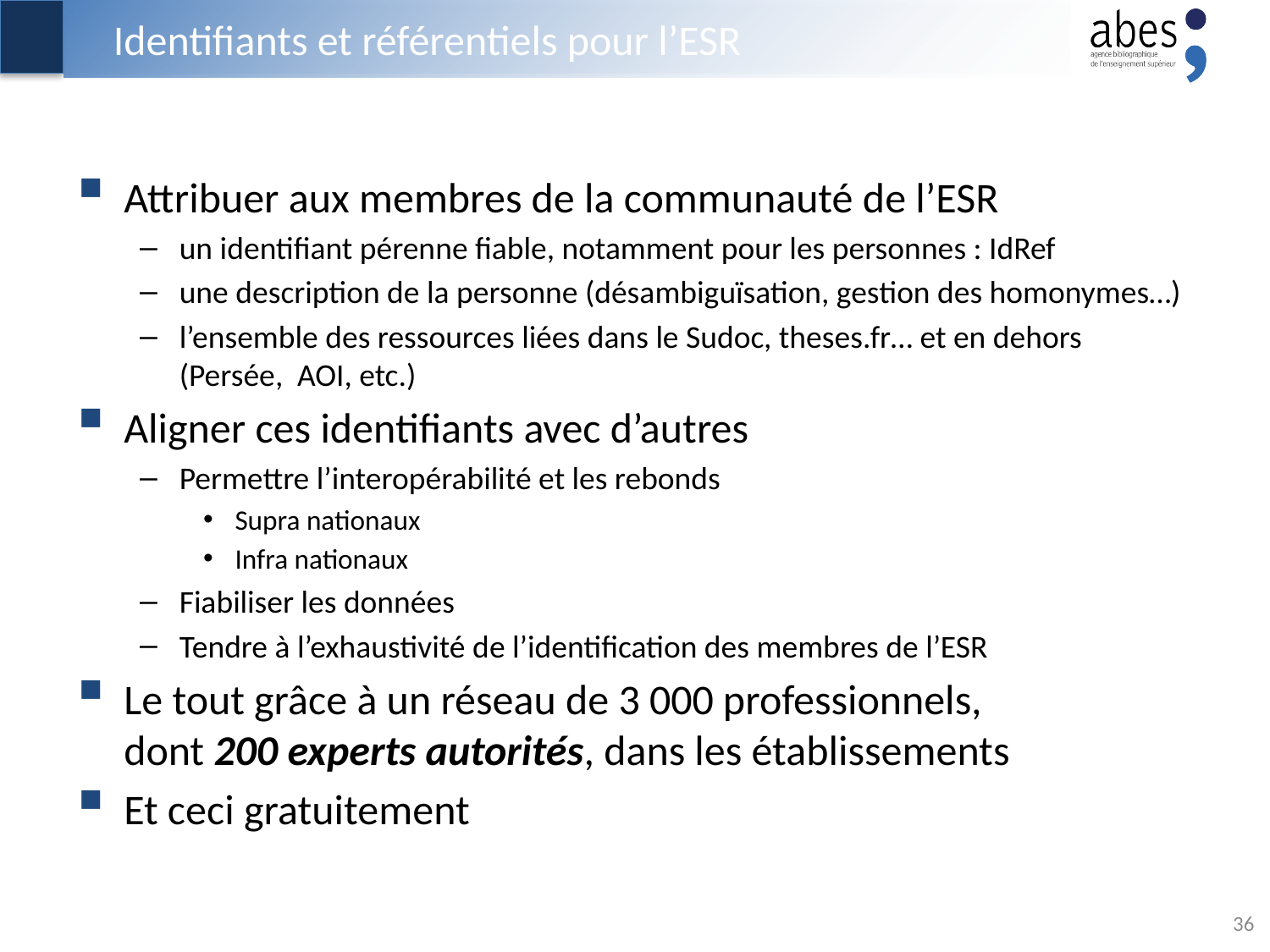

# Identifiants et référentiels pour l’ESR
Attribuer aux membres de la communauté de l’ESR
un identifiant pérenne fiable, notamment pour les personnes : IdRef
une description de la personne (désambiguïsation, gestion des homonymes…)
l’ensemble des ressources liées dans le Sudoc, theses.fr… et en dehors (Persée,  AOI, etc.)
Aligner ces identifiants avec d’autres
Permettre l’interopérabilité et les rebonds
Supra nationaux
Infra nationaux
Fiabiliser les données
Tendre à l’exhaustivité de l’identification des membres de l’ESR
Le tout grâce à un réseau de 3 000 professionnels,
dont 200 experts autorités, dans les établissements
Et ceci gratuitement
36